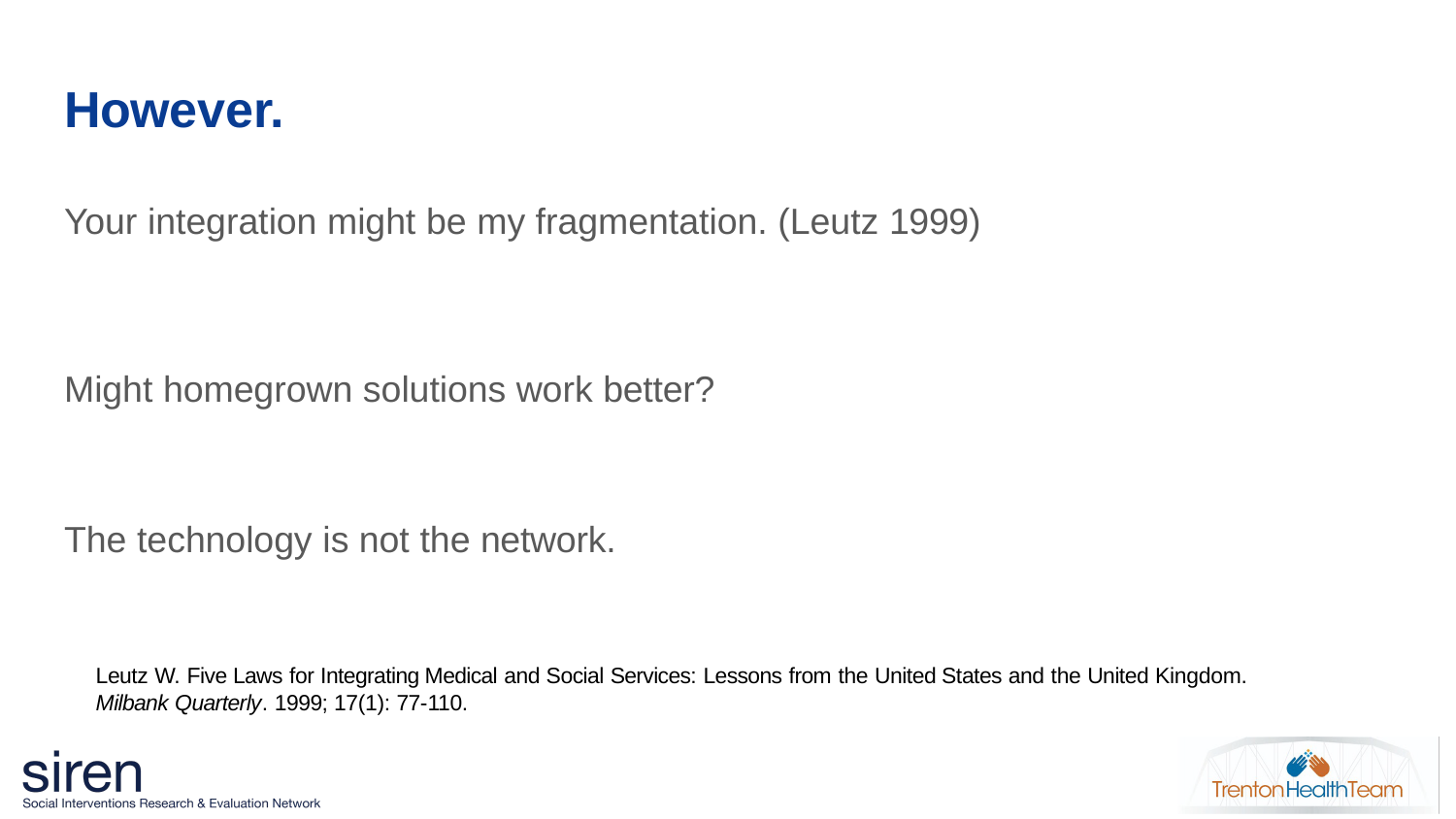

# However.
Your integration might be my fragmentation. (Leutz 1999)
Might homegrown solutions work better? The technology is not the network.
Leutz W. Five Laws for Integrating Medical and Social Services: Lessons from the United States and the United Kingdom.
Milbank Quarterly. 1999; 17(1): 77-110.